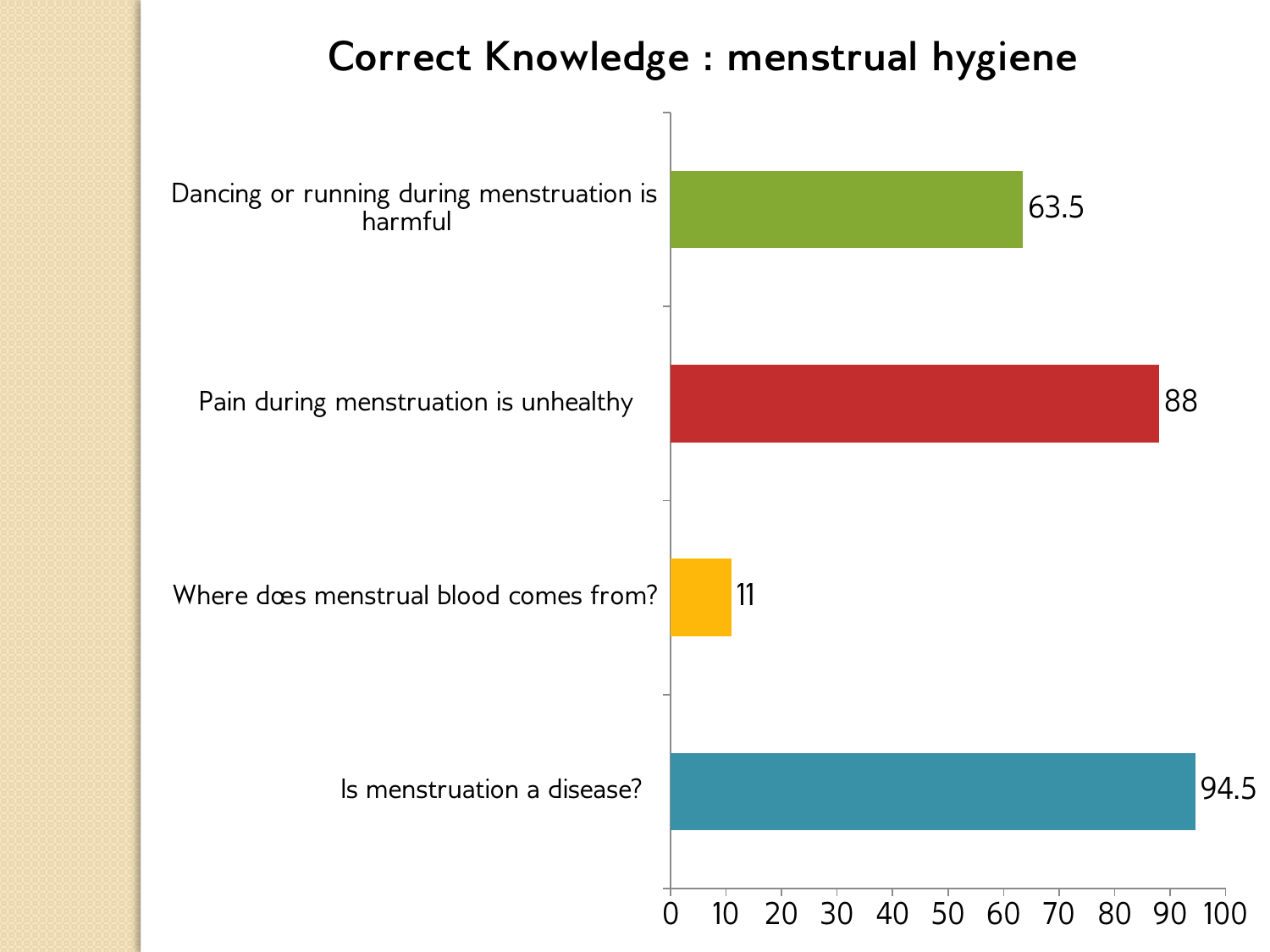

### Chart: Correct Knowledge : menstrual hygiene

| Category | % |
|---|---|
| Is menstruation a disease?   | 94.5 |
| Where does menstrual blood comes from? | 11.0 |
| Pain during menstruation is unhealthy    | 88.0 |
| Dancing or running during menstruation is harmful   | 63.5 |